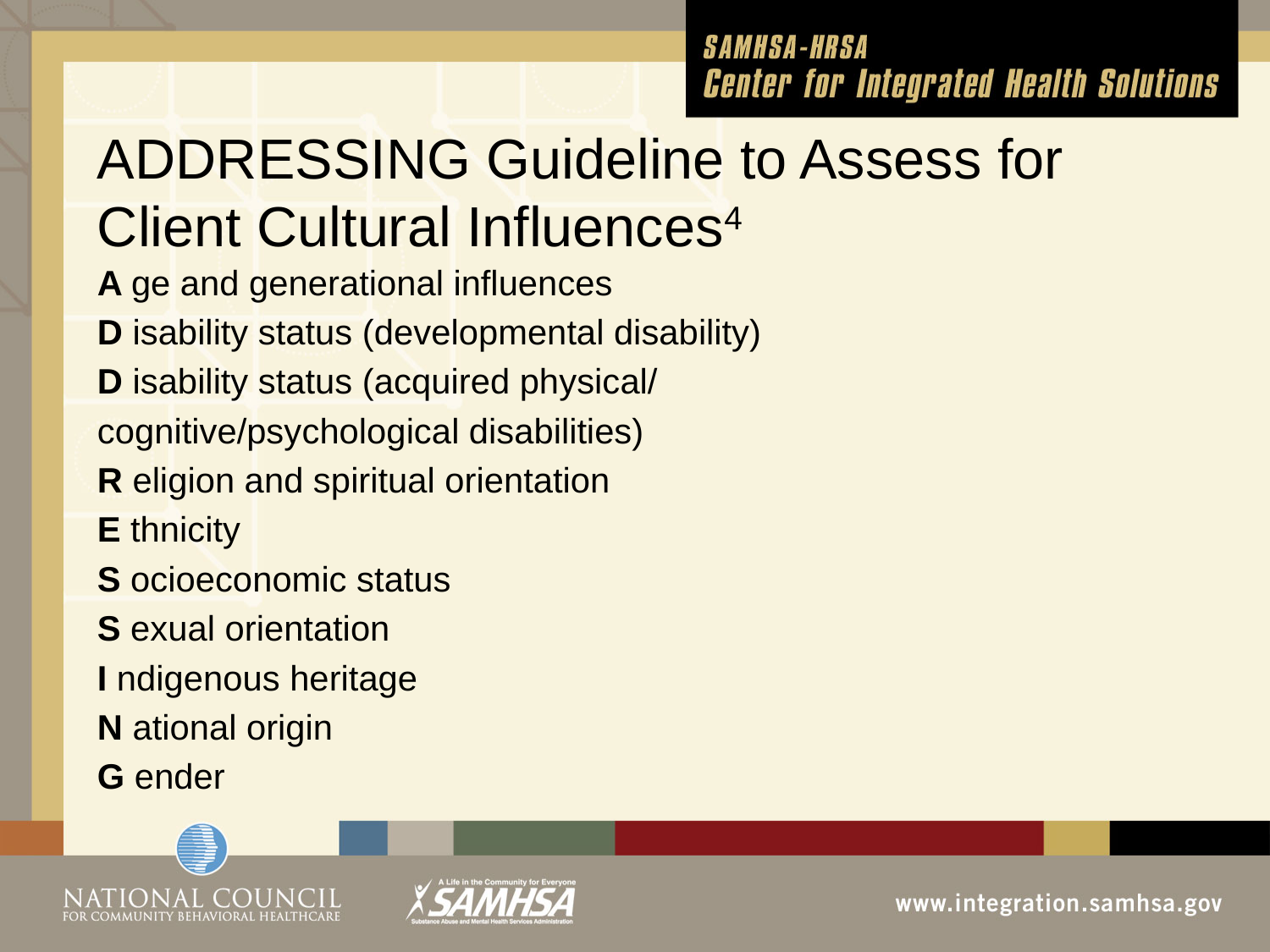

# ADDRESSING Guideline to Assess for Client Cultural Influences4
A ge and generational influences
D isability status (developmental disability)
D isability status (acquired physical/
cognitive/psychological disabilities)
R eligion and spiritual orientation
E thnicity
S ocioeconomic status
S exual orientation
I ndigenous heritage
N ational origin
G ender